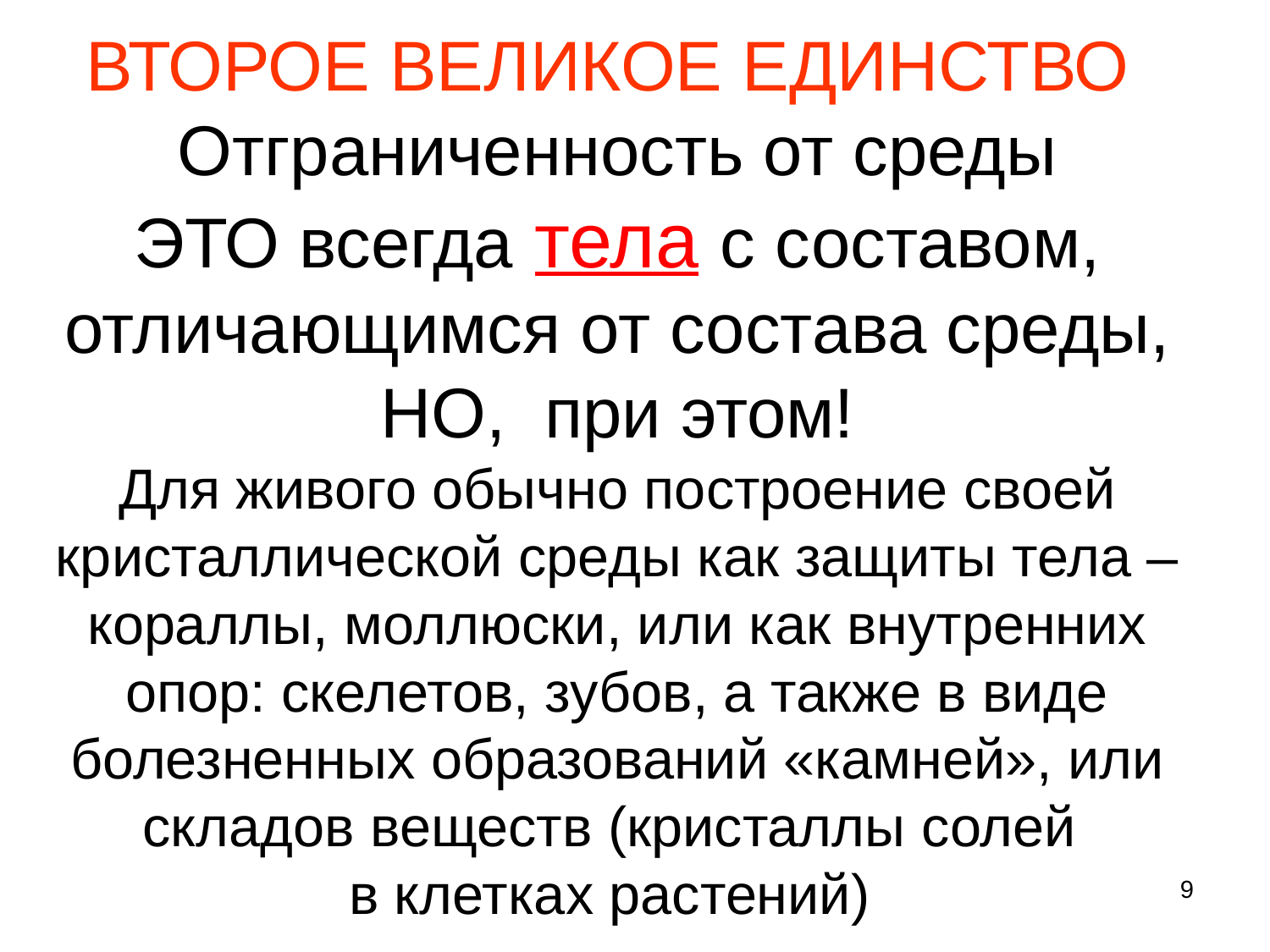

# ВТОРОЕ ВЕЛИКОЕ ЕДИНСТВО Отграниченность от среды ЭТО всегда тела с составом, отличающимся от состава среды, НО,  при этом! Для живого обычно построение своей кристаллической среды как защиты тела – кораллы, моллюски, или как внутренних опор: скелетов, зубов, а также в виде болезненных образований «камней», или складов веществ (кристаллы солей в клетках растений)
9